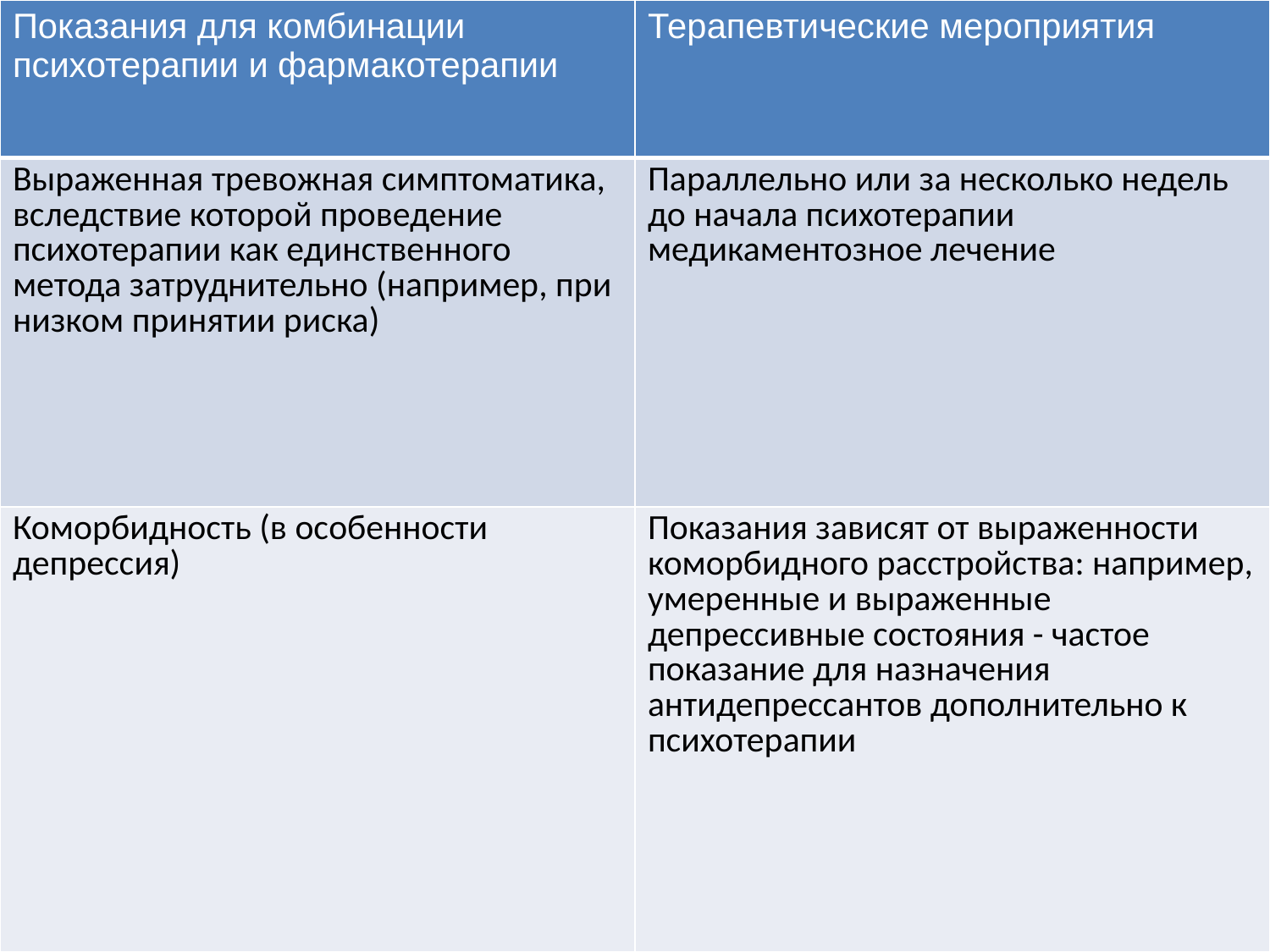

| Показания для комбинации психотерапии и фармакотерапии | Терапевтические мероприятия |
| --- | --- |
| Выраженная тревожная симптоматика, вследствие которой проведение психотерапии как единственного метода затруднительно (например, при низком принятии риска) | Параллельно или за несколько недель до начала психотерапии медикаментозное лечение |
| Коморбидность (в особенности депрессия) | Показания зависят от выраженности коморбидного расстройства: например, умеренные и выраженные депрессивные состояния - частое показание для назначения антидепрессантов дополнительно к психотерапии |
#